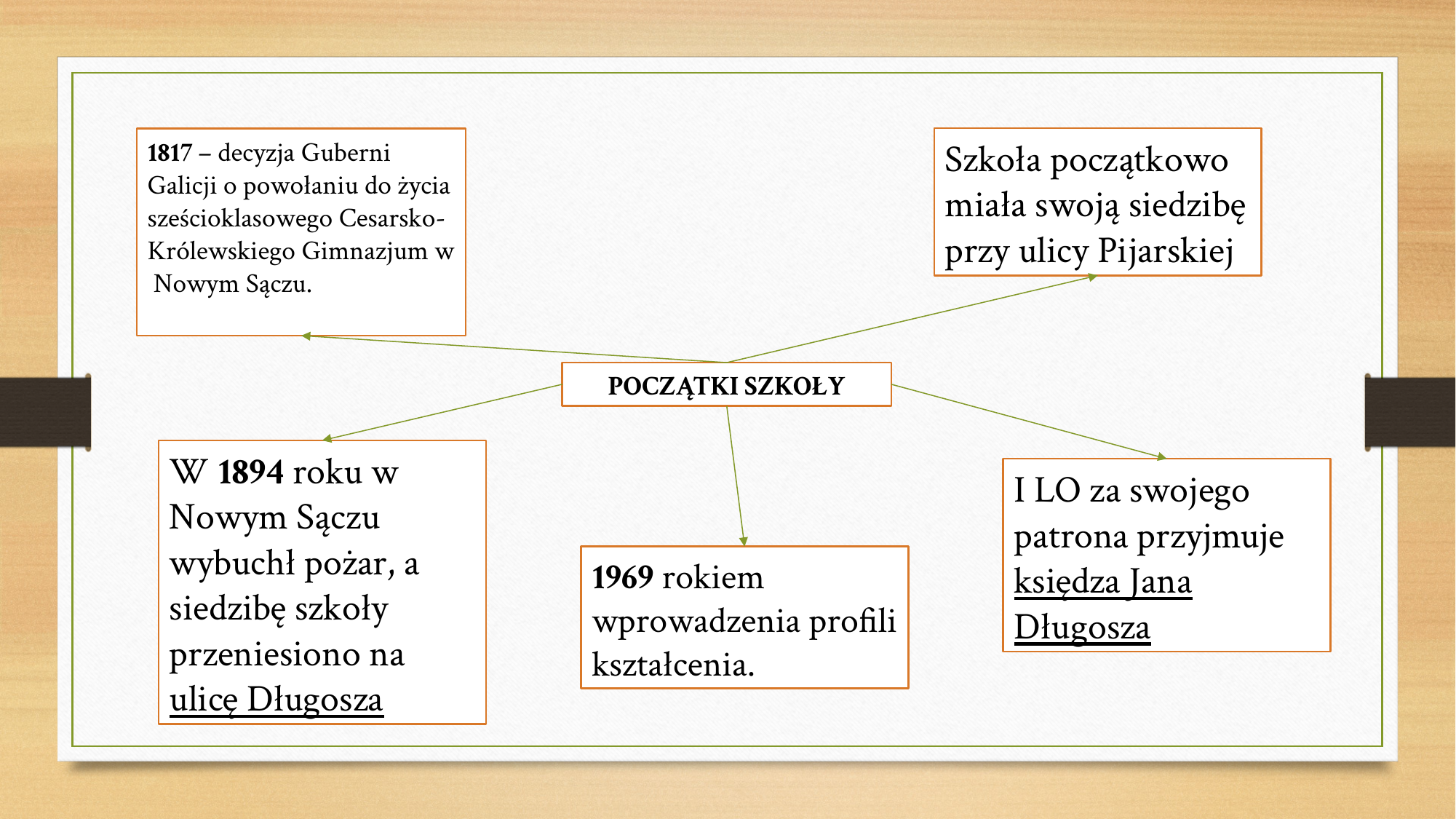

Szkoła początkowo miała swoją siedzibę przy ulicy Pijarskiej
1817 – decyzja Guberni Galicji o powołaniu do życia sześcioklasowego Cesarsko-Królewskiego Gimnazjum w  Nowym Sączu.

POCZĄTKI SZKOŁY

W 1894 roku w Nowym Sączu wybuchł pożar, a siedzibę szkoły przeniesiono na ulicę Długosza
I LO za swojego patrona przyjmuje księdza Jana Długosza
1969 rokiem wprowadzenia profili kształcenia.